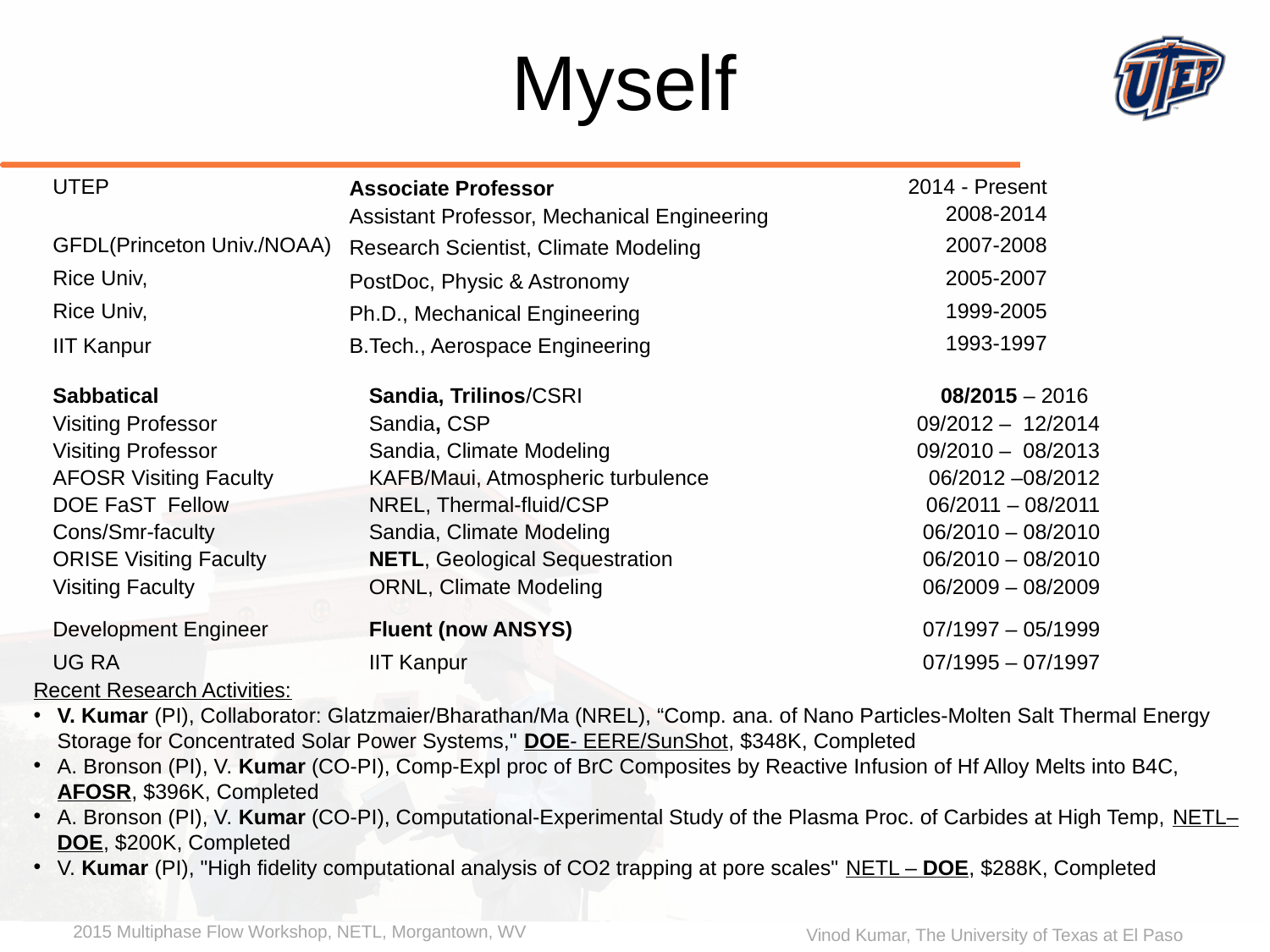

Myself
| UTEP | Associate Professor Assistant Professor, Mechanical Engineering | 2014 - Present 2008-2014 |
| --- | --- | --- |
| GFDL(Princeton Univ./NOAA) | Research Scientist, Climate Modeling | 2007-2008 |
| Rice Univ, | PostDoc, Physic & Astronomy | 2005-2007 |
| Rice Univ, | Ph.D., Mechanical Engineering | 1999-2005 |
| IIT Kanpur | B.Tech., Aerospace Engineering | 1993-1997 |
| Sabbatical Visiting Professor Visiting Professor AFOSR Visiting Faculty DOE FaST Fellow Cons/Smr-faculty ORISE Visiting Faculty Visiting Faculty | Sandia, Trilinos/CSRI Sandia, CSP Sandia, Climate Modeling KAFB/Maui, Atmospheric turbulence NREL, Thermal-fluid/CSP Sandia, Climate Modeling NETL, Geological Sequestration ORNL, Climate Modeling | 08/2015 – 2016 09/2012 – 12/2014 09/2010 – 08/2013 06/2012 –08/2012 06/2011 – 08/2011 06/2010 – 08/2010 06/2010 – 08/2010 06/2009 – 08/2009 |
| --- | --- | --- |
| Development Engineer | Fluent (now ANSYS) | 07/1997 – 05/1999 |
| UG RA | IIT Kanpur | 07/1995 – 07/1997 |

Recent Research Activities:
V. Kumar (PI), Collaborator: Glatzmaier/Bharathan/Ma (NREL), “Comp. ana. of Nano Particles-Molten Salt Thermal Energy Storage for Concentrated Solar Power Systems," DOE- EERE/SunShot, $348K, Completed
A. Bronson (PI), V. Kumar (CO-PI), Comp-Expl proc of BrC Composites by Reactive Infusion of Hf Alloy Melts into B4C, AFOSR, $396K, Completed
A. Bronson (PI), V. Kumar (CO-PI), Computational-Experimental Study of the Plasma Proc. of Carbides at High Temp, NETL– DOE, $200K, Completed
V. Kumar (PI), "High fidelity computational analysis of CO2 trapping at pore scales" NETL – DOE, $288K, Completed